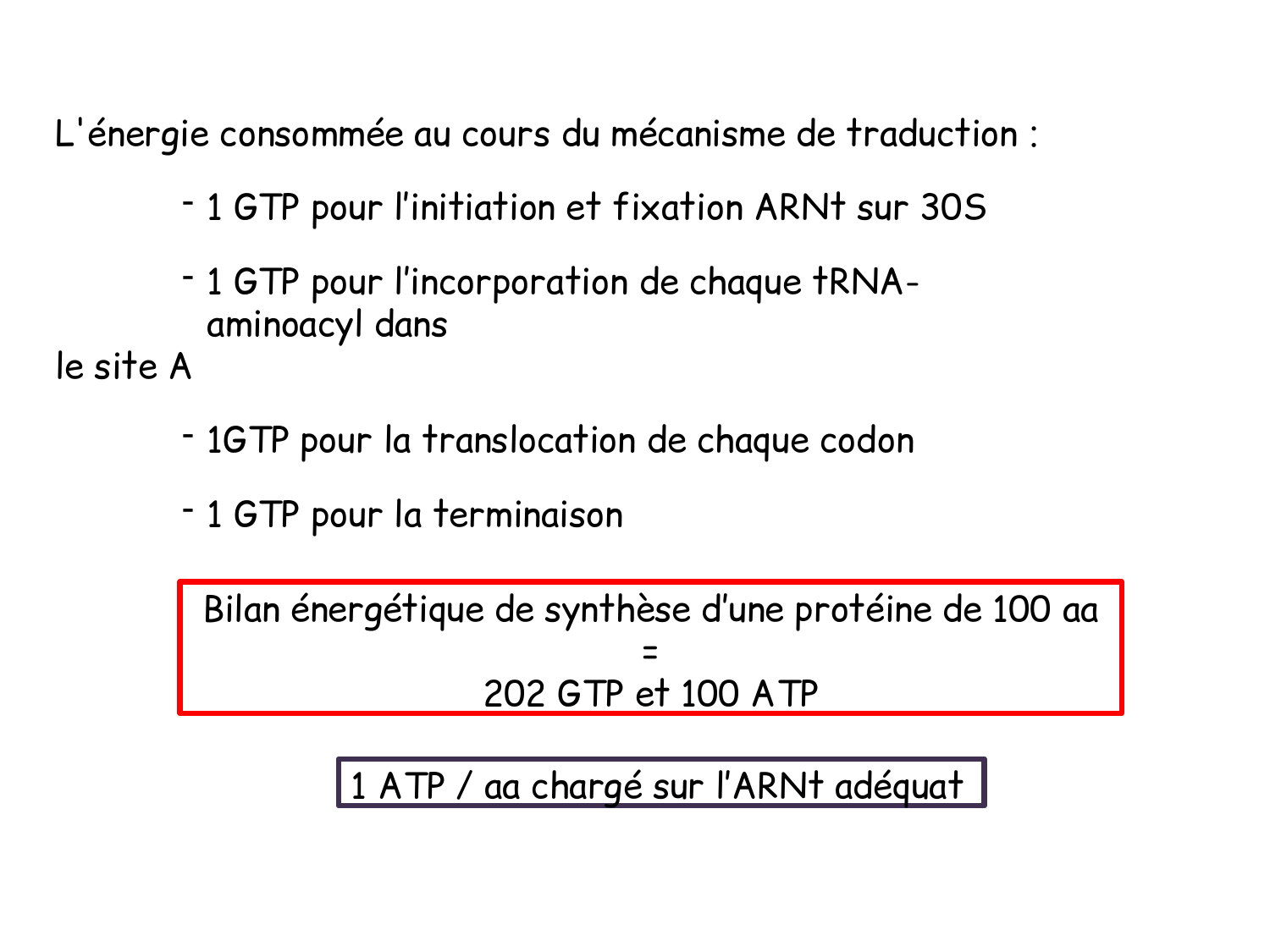

L'énergie consommée au cours du mécanisme de traduction :
1 GTP pour l’initiation et fixation ARNt sur 30S
1 GTP pour l’incorporation de chaque tRNA-	aminoacyl dans
le site A
1GTP pour la translocation de chaque codon
1 GTP pour la terminaison
Bilan énergétique de synthèse d’une protéine de 100 aa
=
202 GTP et 100 ATP
1 ATP / aa chargé sur l’ARNt adéquat